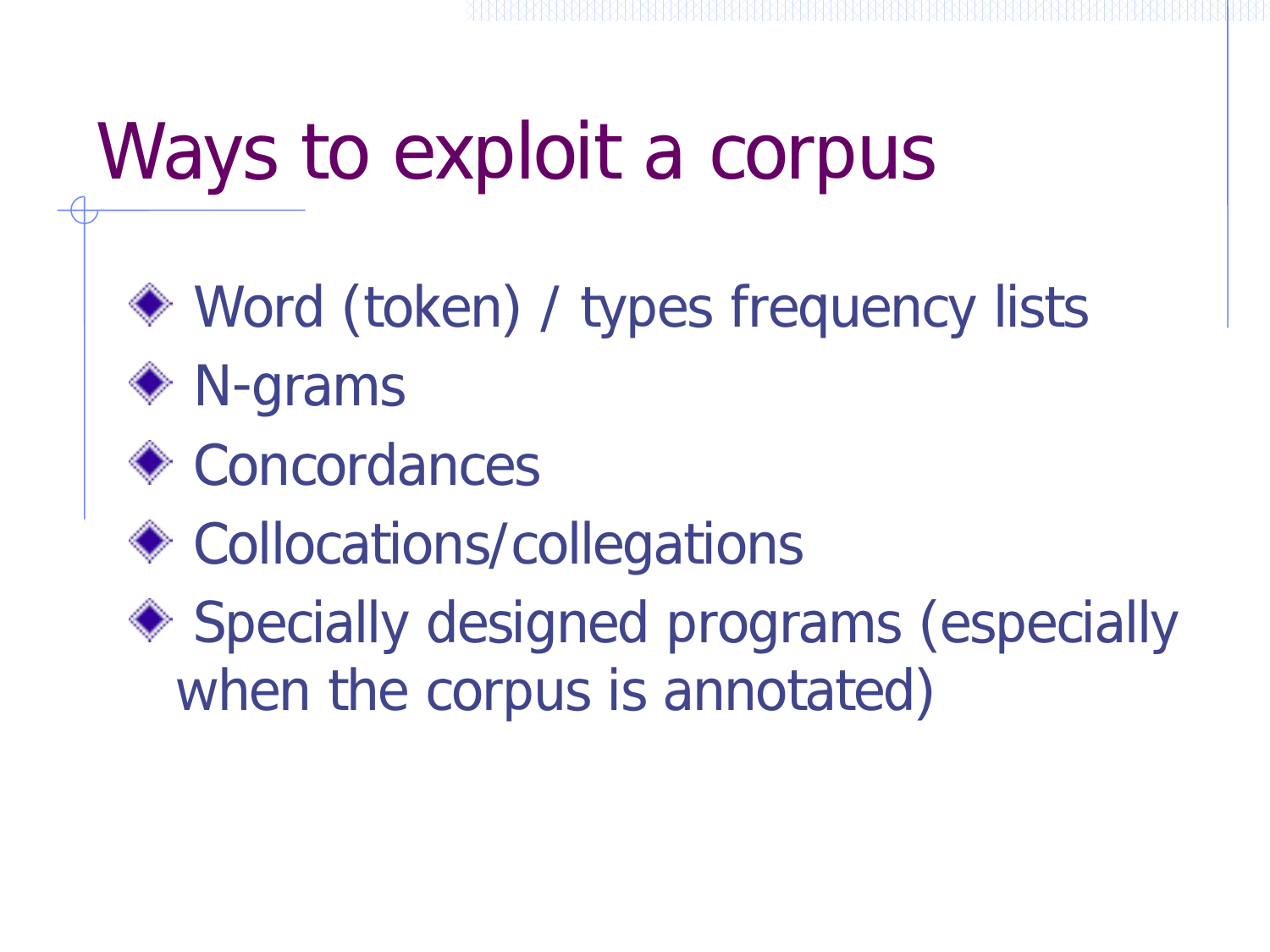

# Ways to exploit a corpus
 Word (token) / types frequency lists
 N-grams
 Concordances
 Collocations/collegations
 Specially designed programs (especially when the corpus is annotated)